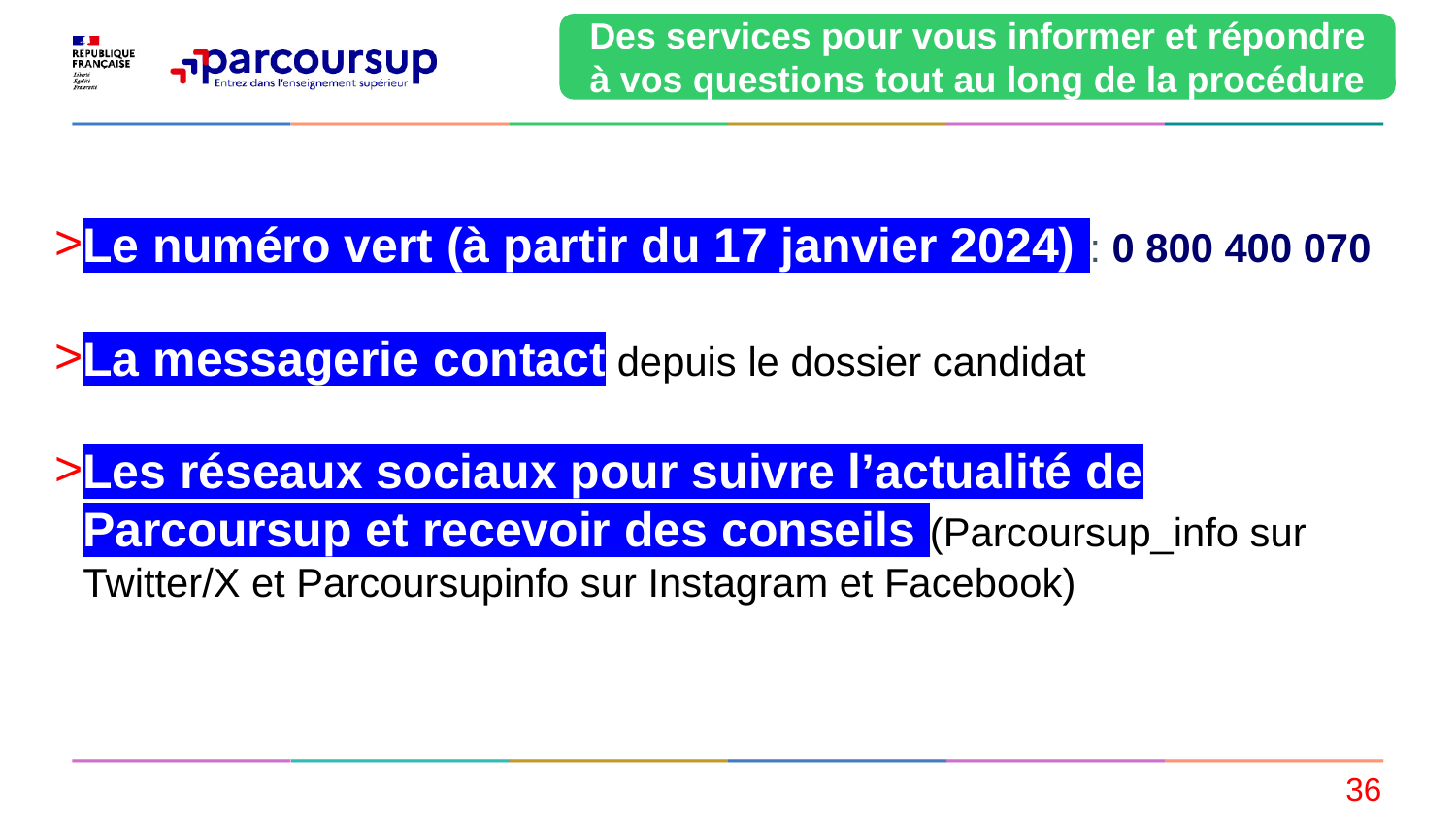

Des services pour vous informer et répondre à vos questions tout au long de la procédure

Le numéro vert (à partir du 17 janvier 2024) : 0 800 400 070

La messagerie contact depuis le dossier candidat

Les réseaux sociaux pour suivre l’actualité de Parcoursup et recevoir des conseils (Parcoursup_info sur Twitter/X et Parcoursupinfo sur Instagram et Facebook)

36